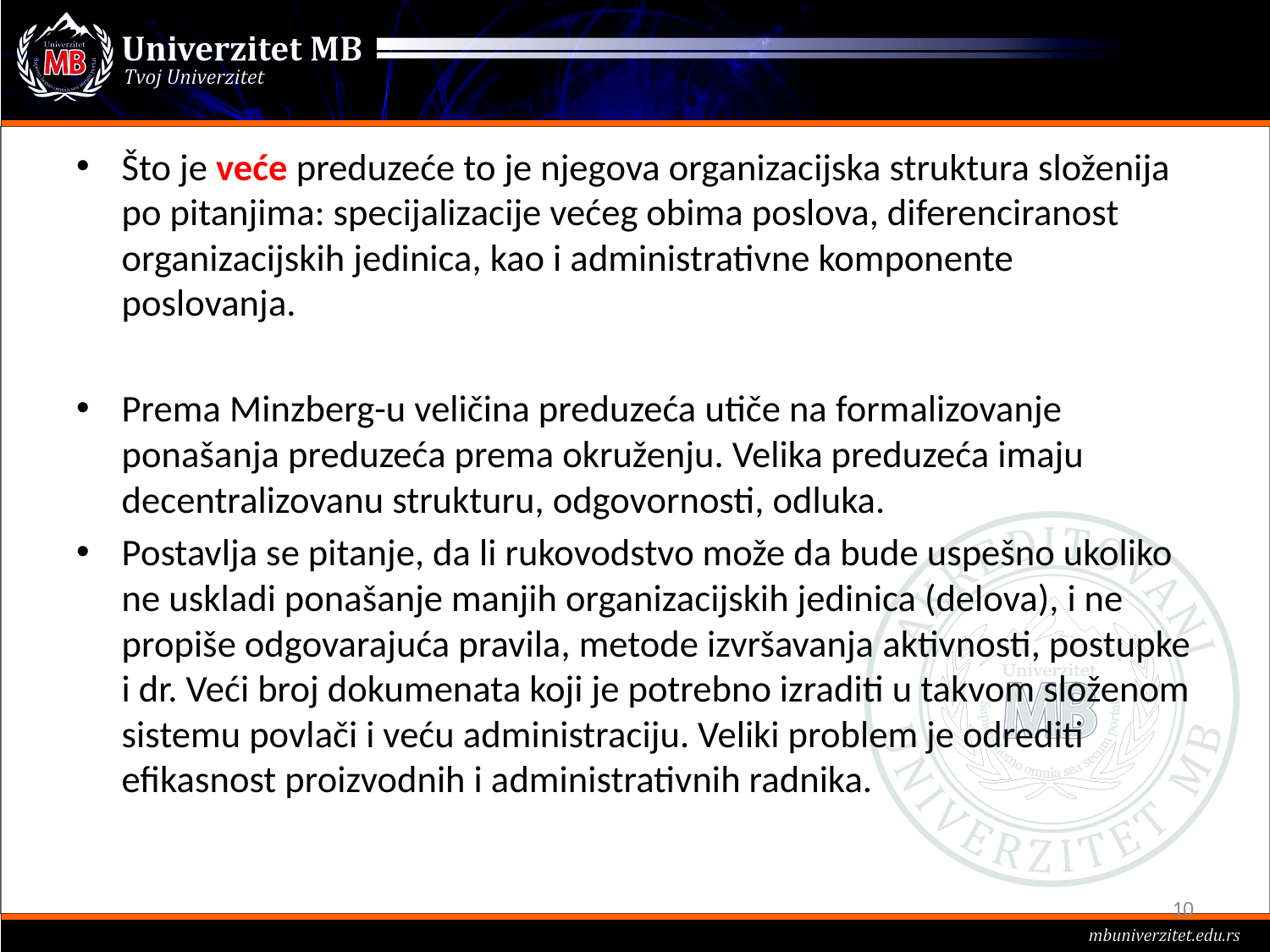

#
Što je veće preduzeće to je njegova organizacijska struktura složenija po pitanjima: specijalizacije većeg obima poslova, diferenciranost organizacijskih jedinica, kao i administrativne komponente poslovanja.

Prema Minzberg-u veličina preduzeća utiče na formalizovanje ponašanja preduzeća prema okruženju. Velika preduzeća imaju decentralizovanu strukturu, odgovornosti, odluka.
Postavlja se pitanje, da li rukovodstvo može da bude uspešno ukoliko ne uskladi ponašanje manjih organizacijskih jedinica (delova), i ne propiše odgovarajuća pravila, metode izvršavanja aktivnosti, postupke i dr. Veći broj dokumenata koji je potrebno izraditi u takvom složenom sistemu povlači i veću administraciju. Veliki problem je odrediti efikasnost proizvodnih i administrativnih radnika.

10